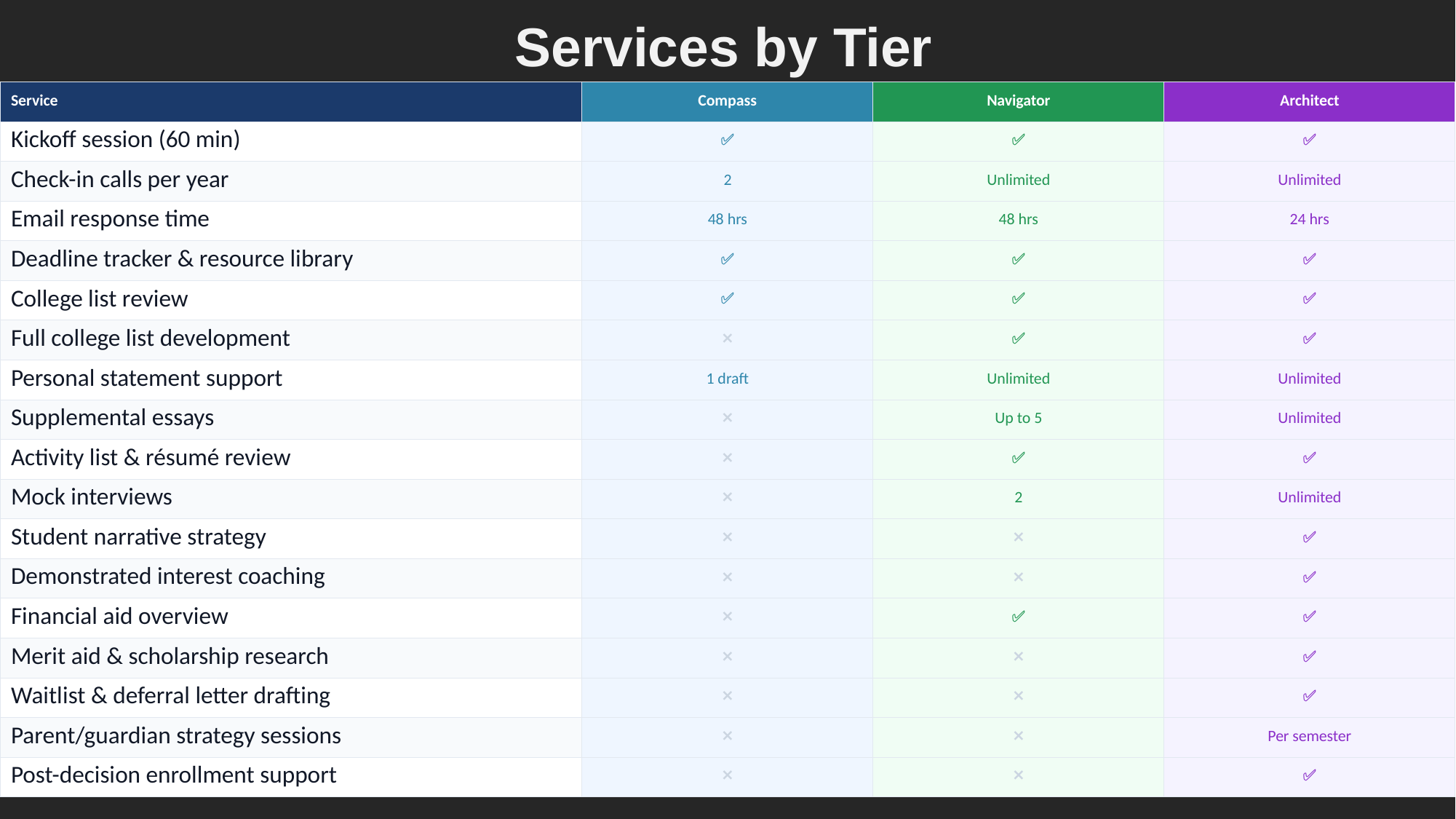

Services by Tier
| Service | Compass | Navigator | Architect |
| --- | --- | --- | --- |
| Kickoff session (60 min) | ✅ | ✅ | ✅ |
| Check-in calls per year | 2 | Unlimited | Unlimited |
| Email response time | 48 hrs | 48 hrs | 24 hrs |
| Deadline tracker & resource library | ✅ | ✅ | ✅ |
| College list review | ✅ | ✅ | ✅ |
| Full college list development | ❌ | ✅ | ✅ |
| Personal statement support | 1 draft | Unlimited | Unlimited |
| Supplemental essays | ❌ | Up to 5 | Unlimited |
| Activity list & résumé review | ❌ | ✅ | ✅ |
| Mock interviews | ❌ | 2 | Unlimited |
| Student narrative strategy | ❌ | ❌ | ✅ |
| Demonstrated interest coaching | ❌ | ❌ | ✅ |
| Financial aid overview | ❌ | ✅ | ✅ |
| Merit aid & scholarship research | ❌ | ❌ | ✅ |
| Waitlist & deferral letter drafting | ❌ | ❌ | ✅ |
| Parent/guardian strategy sessions | ❌ | ❌ | Per semester |
| Post-decision enrollment support | ❌ | ❌ | ✅ |